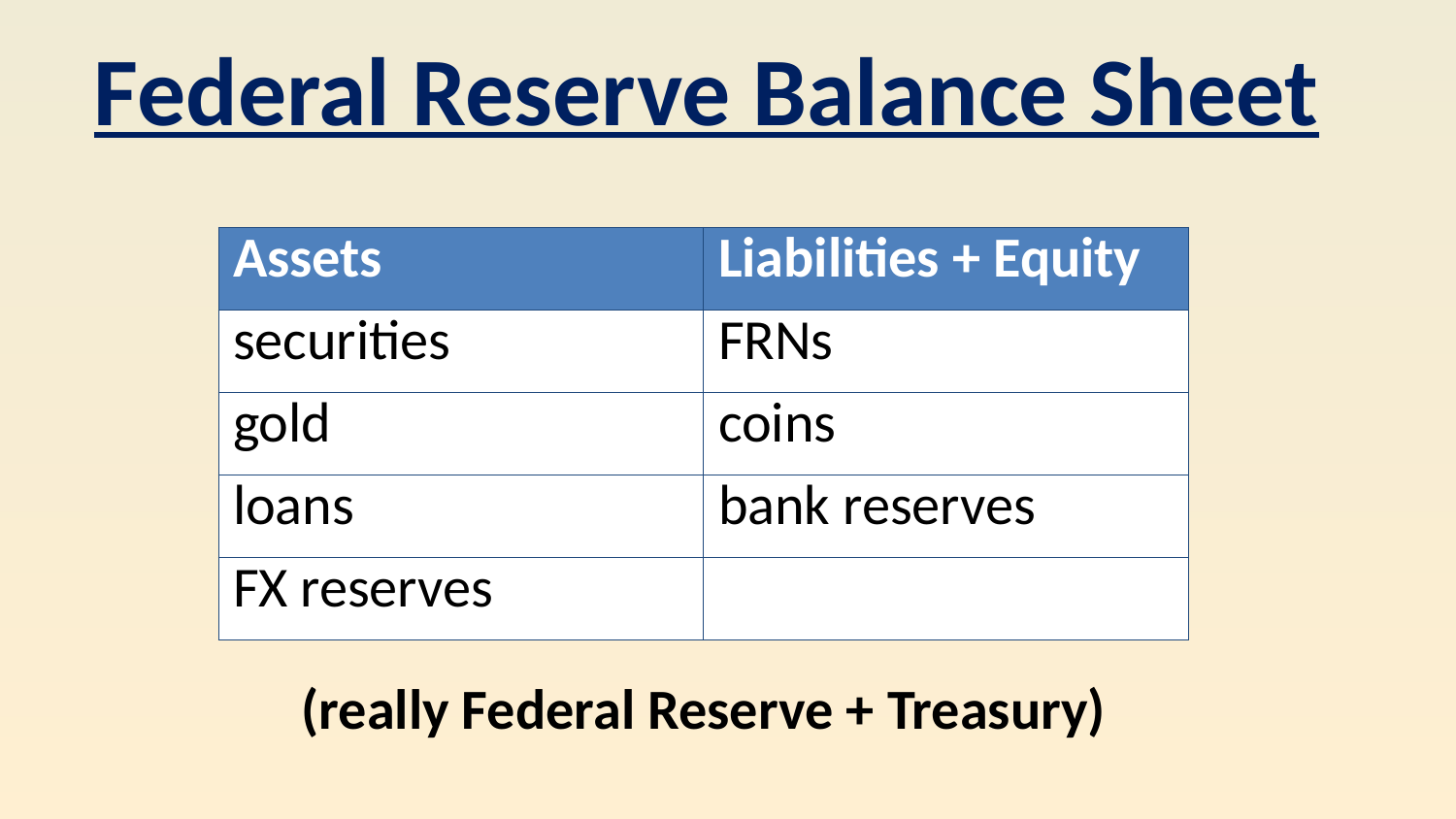

Federal Reserve Balance Sheet
| Assets | Liabilities + Equity |
| --- | --- |
| securities | FRNs |
| gold | coins |
| loans | bank reserves |
| FX reserves |  |
(really Federal Reserve + Treasury)